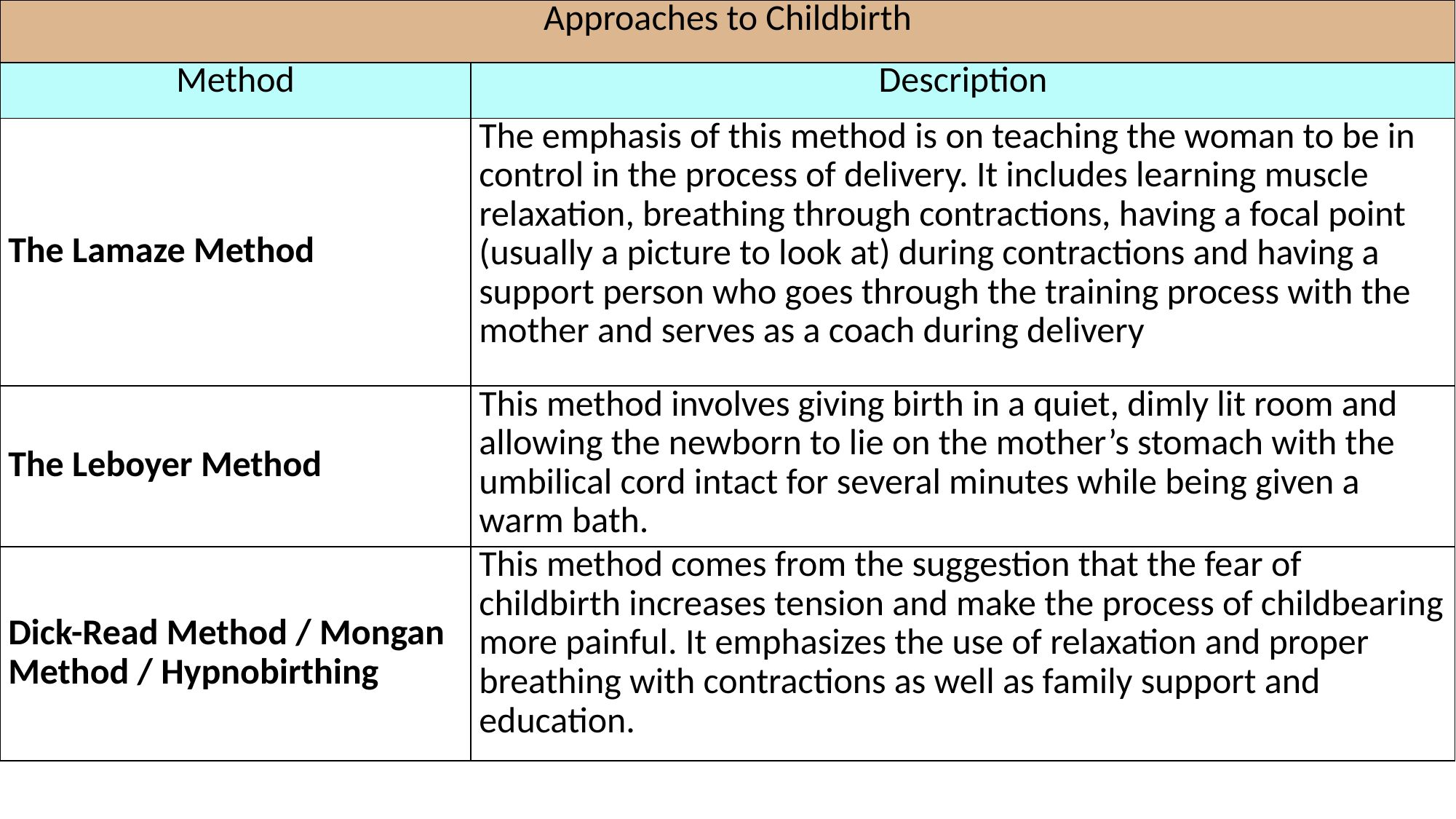

| Approaches to Childbirth |  |
| --- | --- |
| Method | Description |
| The Lamaze Method | The emphasis of this method is on teaching the woman to be in control in the process of delivery. It includes learning muscle relaxation, breathing through contractions, having a focal point (usually a picture to look at) during contractions and having a support person who goes through the training process with the mother and serves as a coach during delivery |
| The Leboyer Method | This method involves giving birth in a quiet, dimly lit room and allowing the newborn to lie on the mother’s stomach with the umbilical cord intact for several minutes while being given a warm bath. |
| Dick-Read Method / Mongan Method / Hypnobirthing | This method comes from the suggestion that the fear of childbirth increases tension and make the process of childbearing more painful. It emphasizes the use of relaxation and proper breathing with contractions as well as family support and education. |